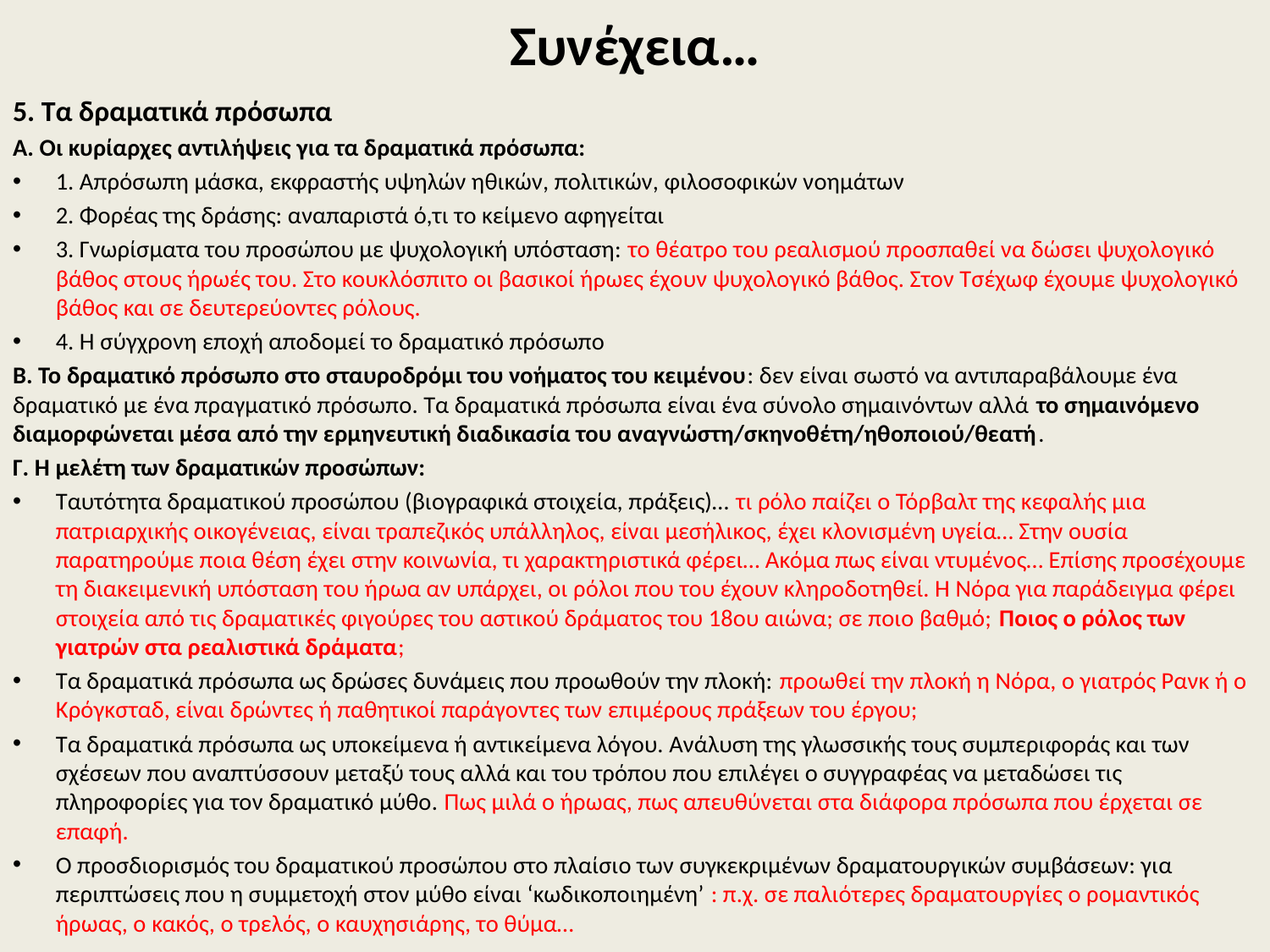

# Συνέχεια…
5. Τα δραματικά πρόσωπα
Α. Οι κυρίαρχες αντιλήψεις για τα δραματικά πρόσωπα:
1. Απρόσωπη μάσκα, εκφραστής υψηλών ηθικών, πολιτικών, φιλοσοφικών νοημάτων
2. Φορέας της δράσης: αναπαριστά ό,τι το κείμενο αφηγείται
3. Γνωρίσματα του προσώπου με ψυχολογική υπόσταση: το θέατρο του ρεαλισμού προσπαθεί να δώσει ψυχολογικό βάθος στους ήρωές του. Στο κουκλόσπιτο οι βασικοί ήρωες έχουν ψυχολογικό βάθος. Στον Τσέχωφ έχουμε ψυχολογικό βάθος και σε δευτερεύοντες ρόλους.
4. Η σύγχρονη εποχή αποδομεί το δραματικό πρόσωπο
Β. Το δραματικό πρόσωπο στο σταυροδρόμι του νοήματος του κειμένου: δεν είναι σωστό να αντιπαραβάλουμε ένα δραματικό με ένα πραγματικό πρόσωπο. Τα δραματικά πρόσωπα είναι ένα σύνολο σημαινόντων αλλά το σημαινόμενο διαμορφώνεται μέσα από την ερμηνευτική διαδικασία του αναγνώστη/σκηνοθέτη/ηθοποιού/θεατή.
Γ. Η μελέτη των δραματικών προσώπων:
Ταυτότητα δραματικού προσώπου (βιογραφικά στοιχεία, πράξεις)… τι ρόλο παίζει ο Τόρβαλτ της κεφαλής μια πατριαρχικής οικογένειας, είναι τραπεζικός υπάλληλος, είναι μεσήλικος, έχει κλονισμένη υγεία… Στην ουσία παρατηρούμε ποια θέση έχει στην κοινωνία, τι χαρακτηριστικά φέρει… Ακόμα πως είναι ντυμένος… Επίσης προσέχουμε τη διακειμενική υπόσταση του ήρωα αν υπάρχει, οι ρόλοι που του έχουν κληροδοτηθεί. Η Νόρα για παράδειγμα φέρει στοιχεία από τις δραματικές φιγούρες του αστικού δράματος του 18ου αιώνα; σε ποιο βαθμό; Ποιος ο ρόλος των γιατρών στα ρεαλιστικά δράματα;
Τα δραματικά πρόσωπα ως δρώσες δυνάμεις που προωθούν την πλοκή: προωθεί την πλοκή η Νόρα, ο γιατρός Ρανκ ή ο Κρόγκσταδ, είναι δρώντες ή παθητικοί παράγοντες των επιμέρους πράξεων του έργου;
Τα δραματικά πρόσωπα ως υποκείμενα ή αντικείμενα λόγου. Ανάλυση της γλωσσικής τους συμπεριφοράς και των σχέσεων που αναπτύσσουν μεταξύ τους αλλά και του τρόπου που επιλέγει ο συγγραφέας να μεταδώσει τις πληροφορίες για τον δραματικό μύθο. Πως μιλά ο ήρωας, πως απευθύνεται στα διάφορα πρόσωπα που έρχεται σε επαφή.
Ο προσδιορισμός του δραματικού προσώπου στο πλαίσιο των συγκεκριμένων δραματουργικών συμβάσεων: για περιπτώσεις που η συμμετοχή στον μύθο είναι ‘κωδικοποιημένη’ : π.χ. σε παλιότερες δραματουργίες ο ρομαντικός ήρωας, ο κακός, ο τρελός, ο καυχησιάρης, το θύμα…